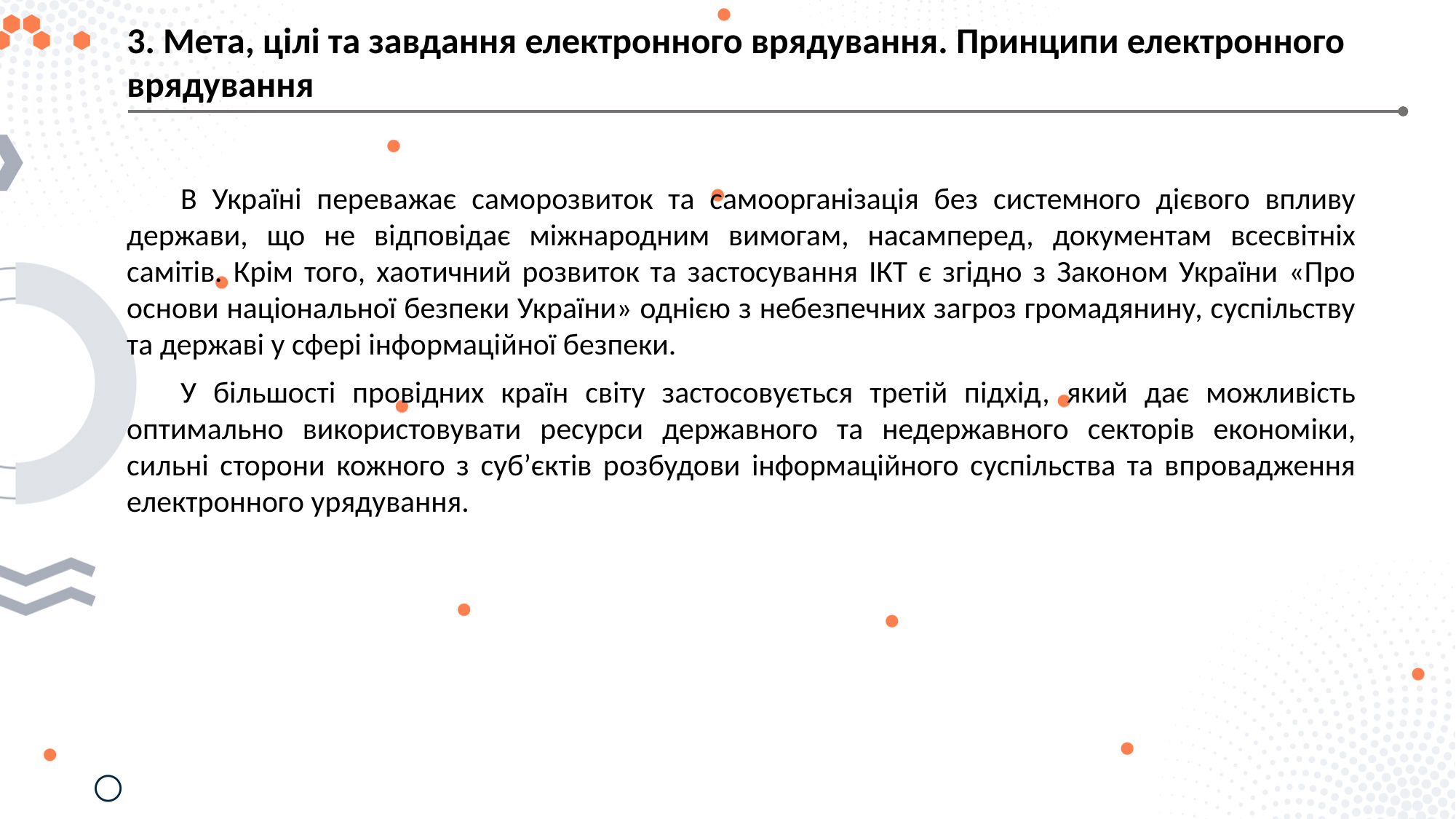

3. Мета, цілі та завдання електронного врядування. Принципи електронного врядування
В Україні переважає саморозвиток та самоорганізація без системного дієвого впливу держави, що не відповідає міжнародним вимогам, насамперед, документам всесвітніх самітів. Крім того, хаотичний розвиток та застосування ІКТ є згідно з Законом України «Про основи національної безпеки України» однією з небезпечних загроз громадянину, суспільству та державі у сфері інформаційної безпеки.
У більшості провідних країн світу застосовується третій підхід, який дає можливість оптимально використовувати ресурси державного та недержавного секторів економіки, сильні сторони кожного з суб’єктів розбудови інформаційного суспільства та впровадження електронного урядування.